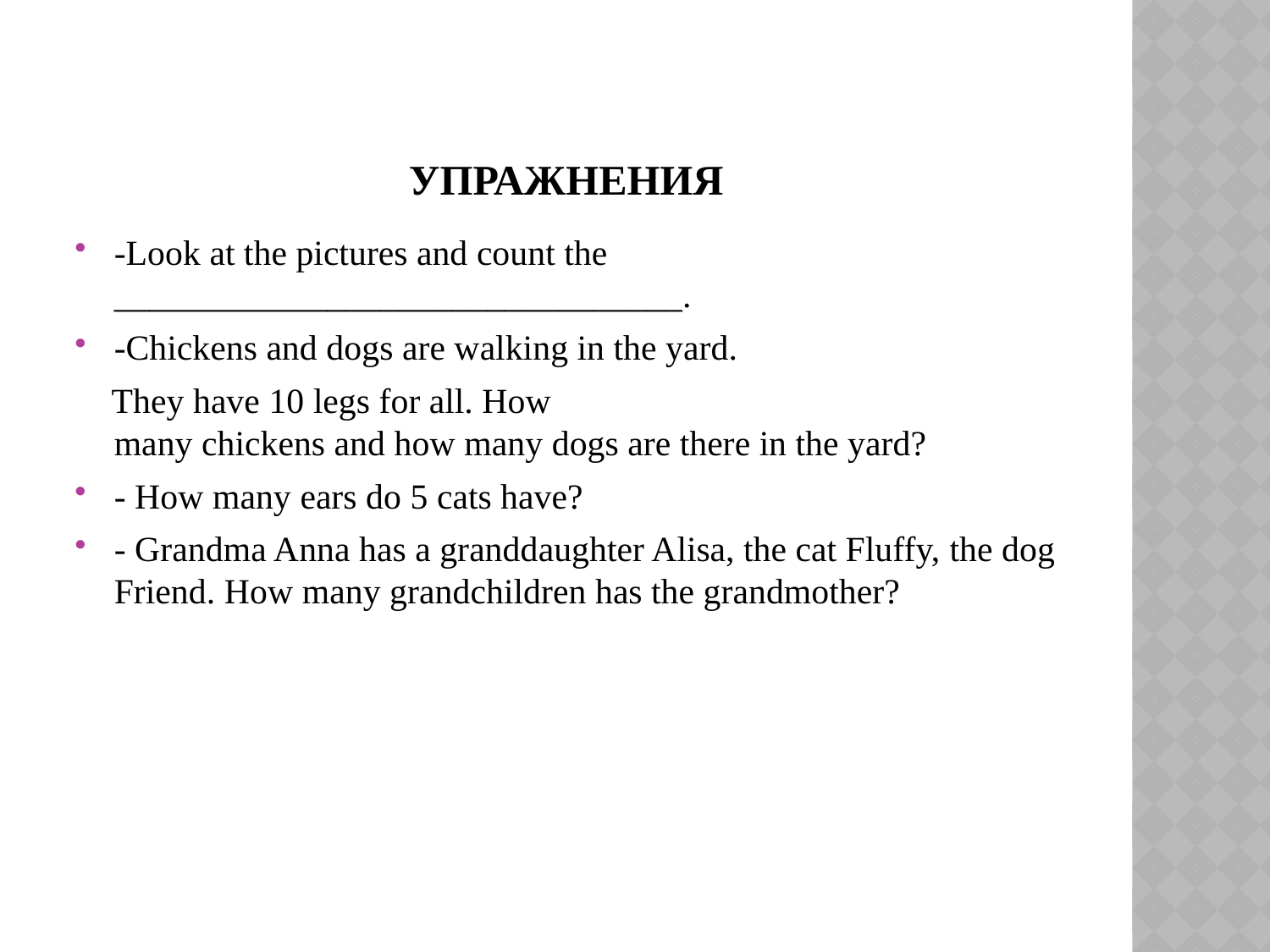

# Упражнения
-Look at the pictures and count the ________________________________.
-Chickens and dogs are walking in the yard.
    They have 10 legs for all. How
many chickens and how many dogs are there in the yard?
- How many ears do 5 cats have?
- Grandma Anna has a granddaughter Alisa, the cat Fluffy, the dog Friend. How many grandchildren has the grandmother?